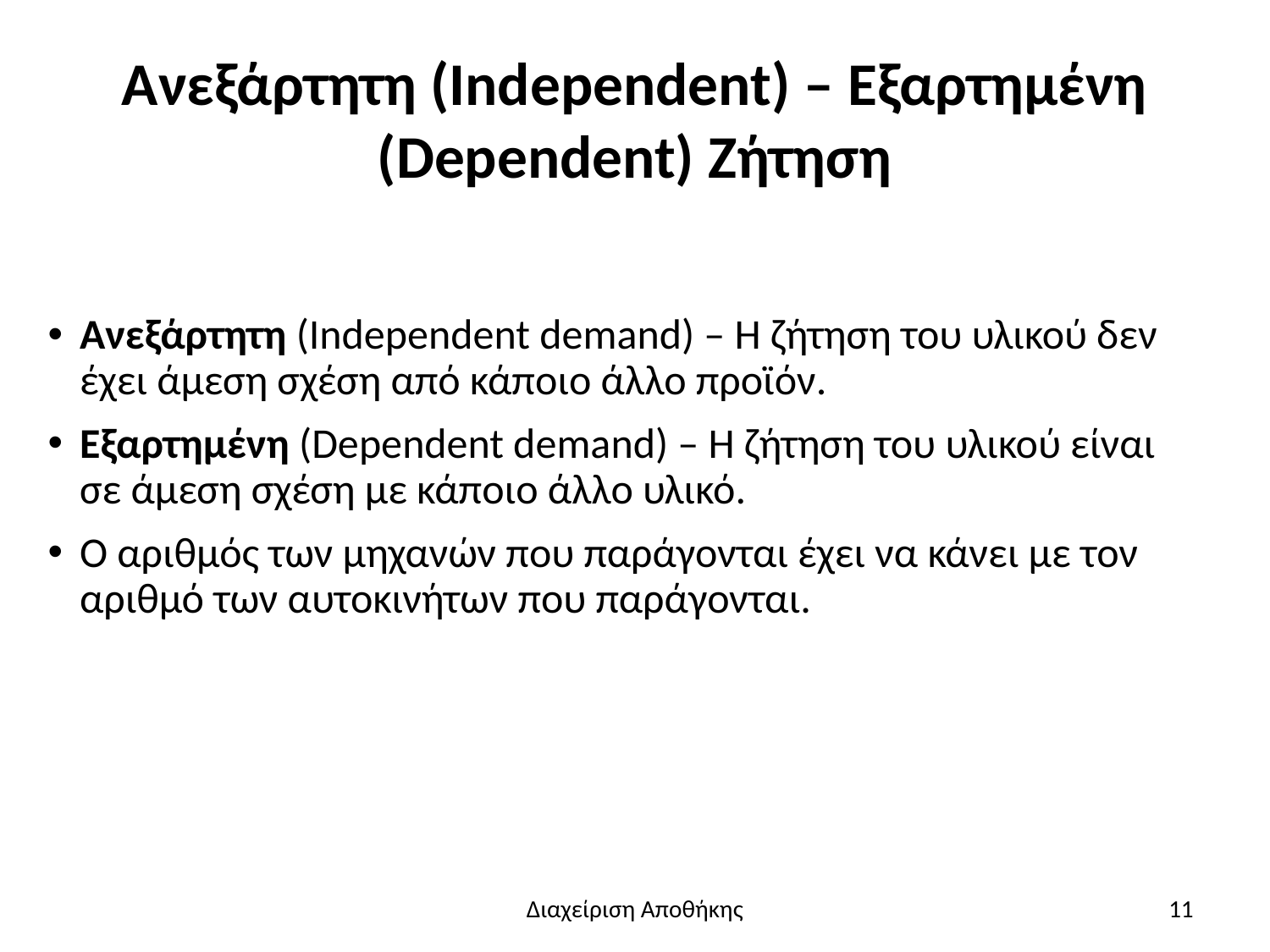

# Ανεξάρτητη (Independent) – Εξαρτημένη (Dependent) Ζήτηση
Ανεξάρτητη (Independent demand) – Η ζήτηση του υλικού δεν έχει άμεση σχέση από κάποιο άλλο προϊόν.
Εξαρτημένη (Dependent demand) – Η ζήτηση του υλικού είναι σε άμεση σχέση με κάποιο άλλο υλικό.
Ο αριθμός των μηχανών που παράγονται έχει να κάνει με τον αριθμό των αυτοκινήτων που παράγονται.
Διαχείριση Αποθήκης
11